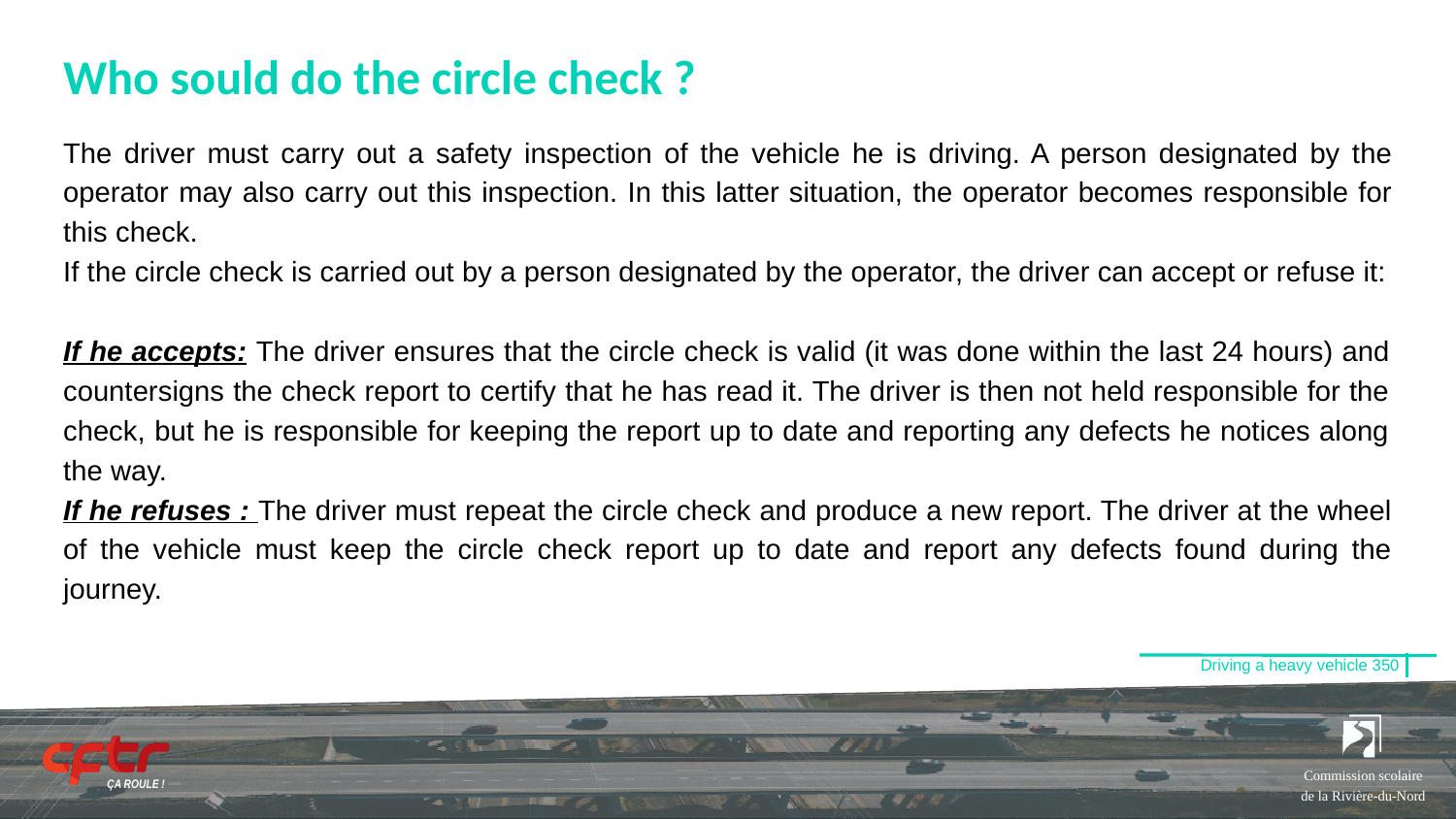

# Who sould do the circle check ?
The driver must carry out a safety inspection of the vehicle he is driving. A person designated by the operator may also carry out this inspection. In this latter situation, the operator becomes responsible for this check.
If the circle check is carried out by a person designated by the operator, the driver can accept or refuse it:

If he accepts: The driver ensures that the circle check is valid (it was done within the last 24 hours) and countersigns the check report to certify that he has read it. The driver is then not held responsible for the check, but he is responsible for keeping the report up to date and reporting any defects he notices along the way.
If he refuses : The driver must repeat the circle check and produce a new report. The driver at the wheel of the vehicle must keep the circle check report up to date and report any defects found during the journey.
Driving a heavy vehicle 350

Commission scolaire  de la Rivière-du-Nord
ÇA ROULE !